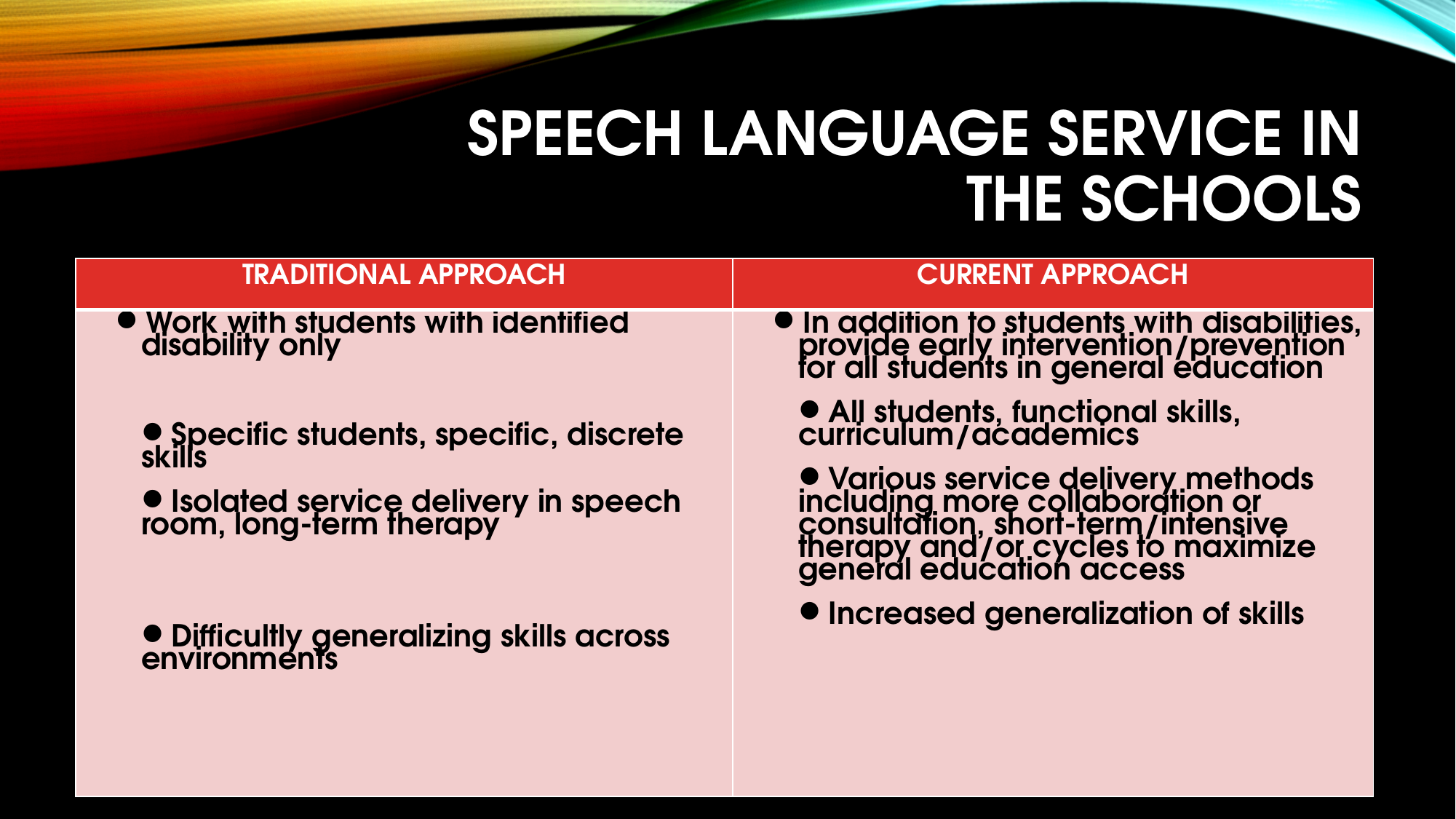

# Speech language service in the schools
| TRADITIONAL APPROACH | CURRENT APPROACH |
| --- | --- |
| Work with students with identified disability only Specific students, specific, discrete skills Isolated service delivery in speech room, long-term therapy Difficultly generalizing skills across environments | In addition to students with disabilities, provide early intervention/prevention for all students in general education All students, functional skills, curriculum/academics Various service delivery methods including more collaboration or consultation, short-term/intensive therapy and/or cycles to maximize general education access Increased generalization of skills |